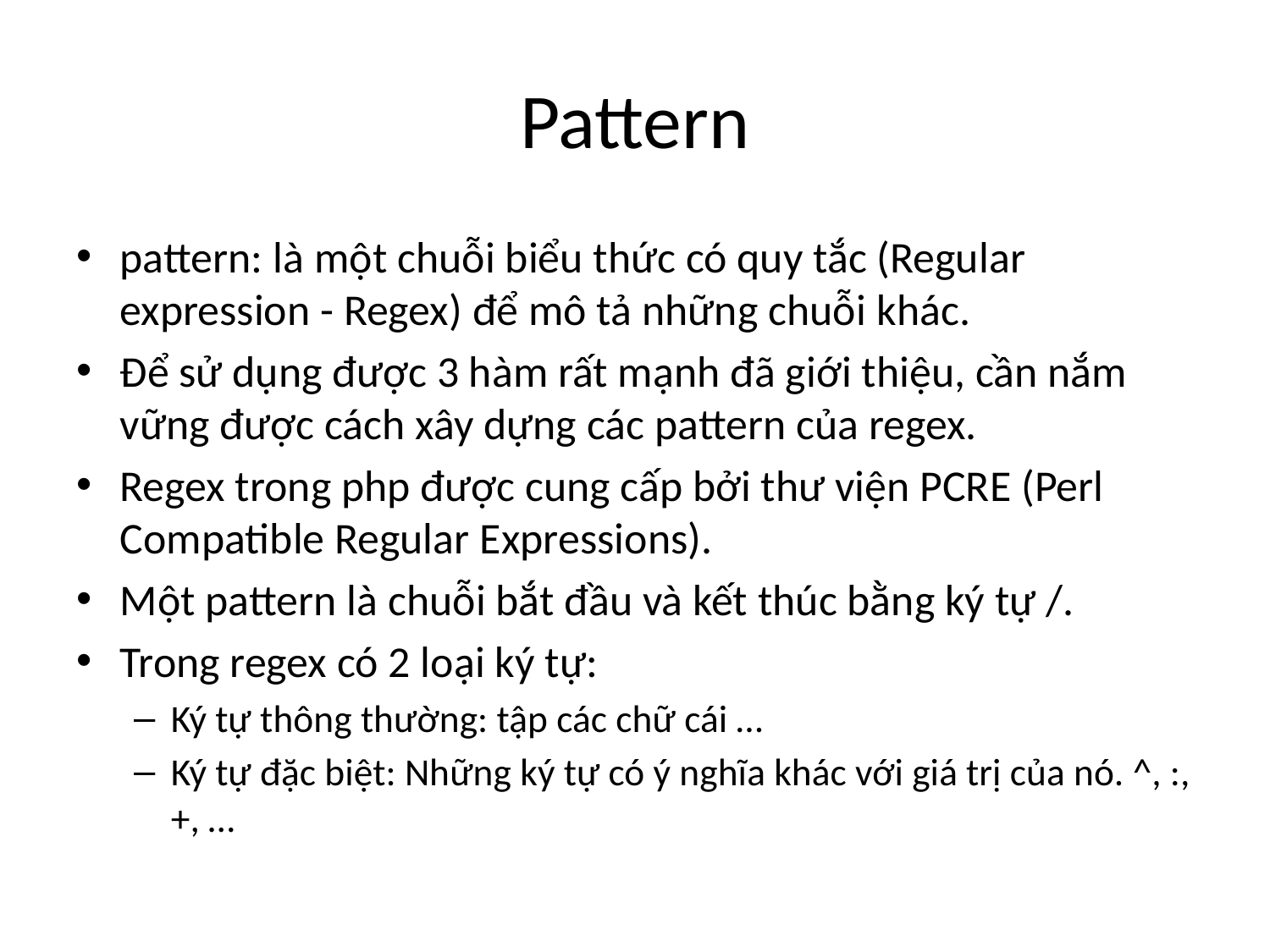

# Pattern
pattern: là một chuỗi biểu thức có quy tắc (Regular expression - Regex) để mô tả những chuỗi khác.
Để sử dụng được 3 hàm rất mạnh đã giới thiệu, cần nắm vững được cách xây dựng các pattern của regex.
Regex trong php được cung cấp bởi thư viện PCRE (Perl Compatible Regular Expressions).
Một pattern là chuỗi bắt đầu và kết thúc bằng ký tự /.
Trong regex có 2 loại ký tự:
Ký tự thông thường: tập các chữ cái …
Ký tự đặc biệt: Những ký tự có ý nghĩa khác với giá trị của nó. ^, :, +, …